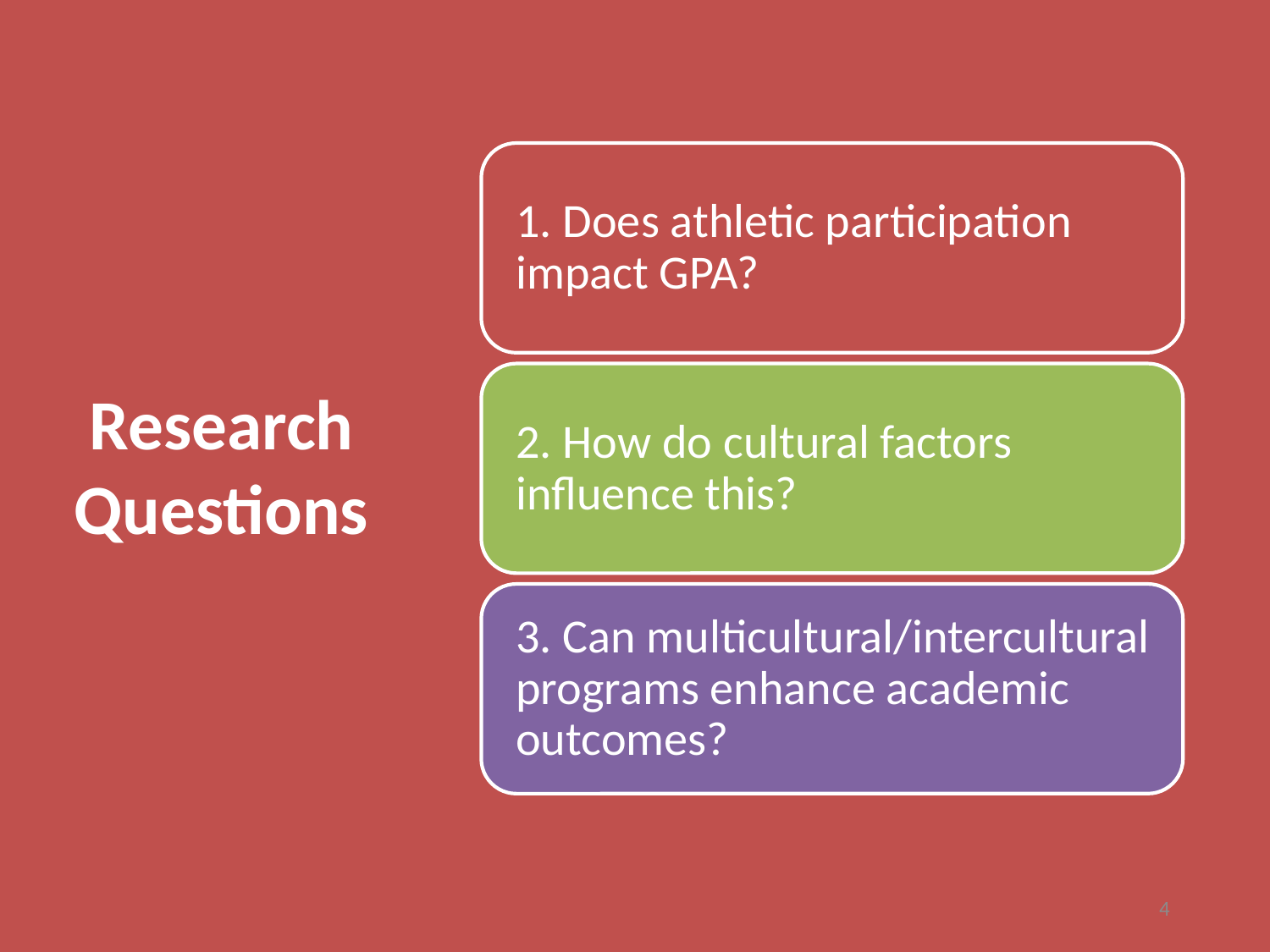

# Research Questions
1. Does athletic participation impact GPA?
2. How do cultural factors influence this?
3. Can multicultural/intercultural programs enhance academic outcomes?
4